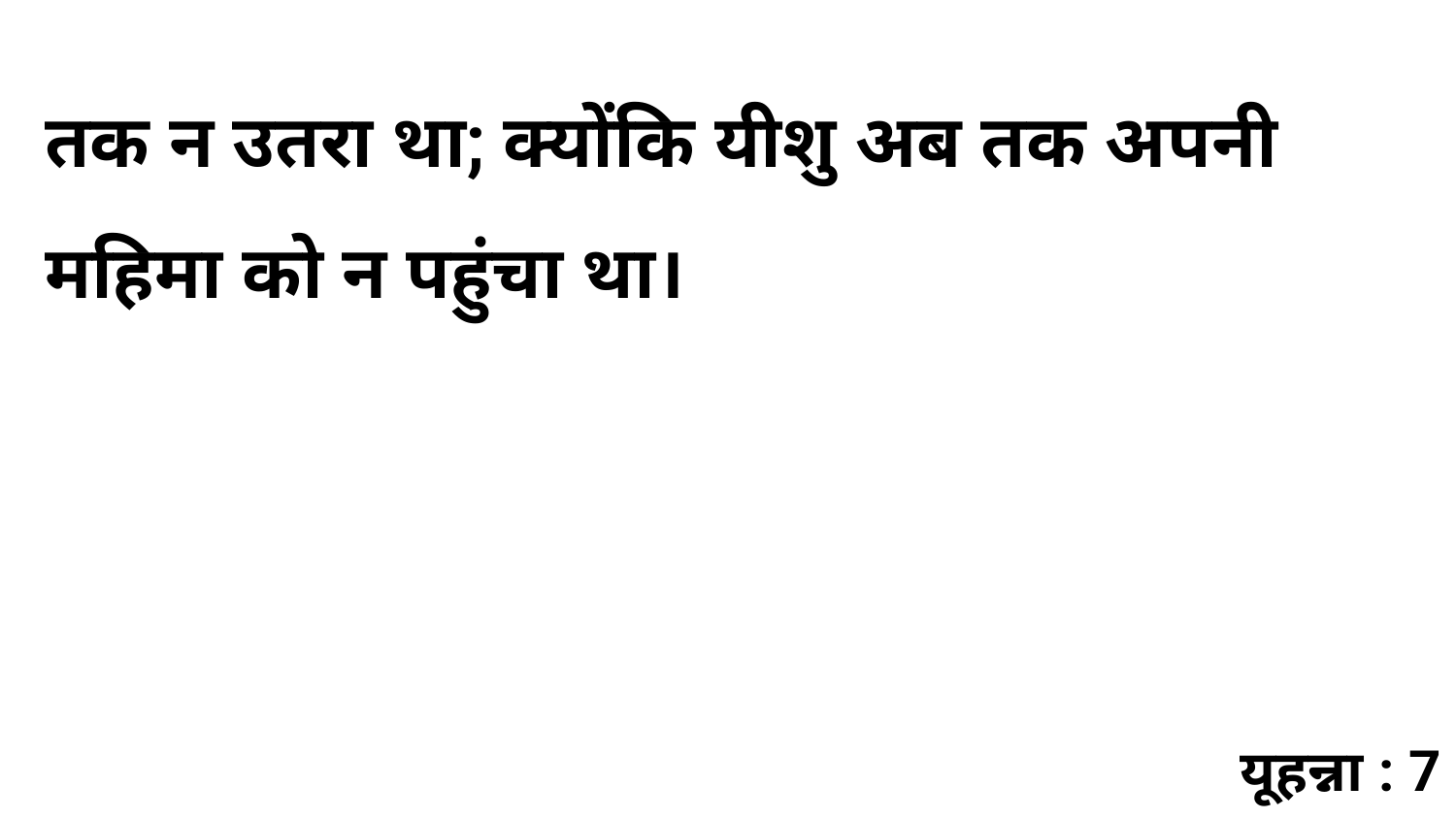

तक न उतरा था; क्योंकि यीशु अब तक अपनी महिमा को न पहुंचा था।
यूहन्ना : 7